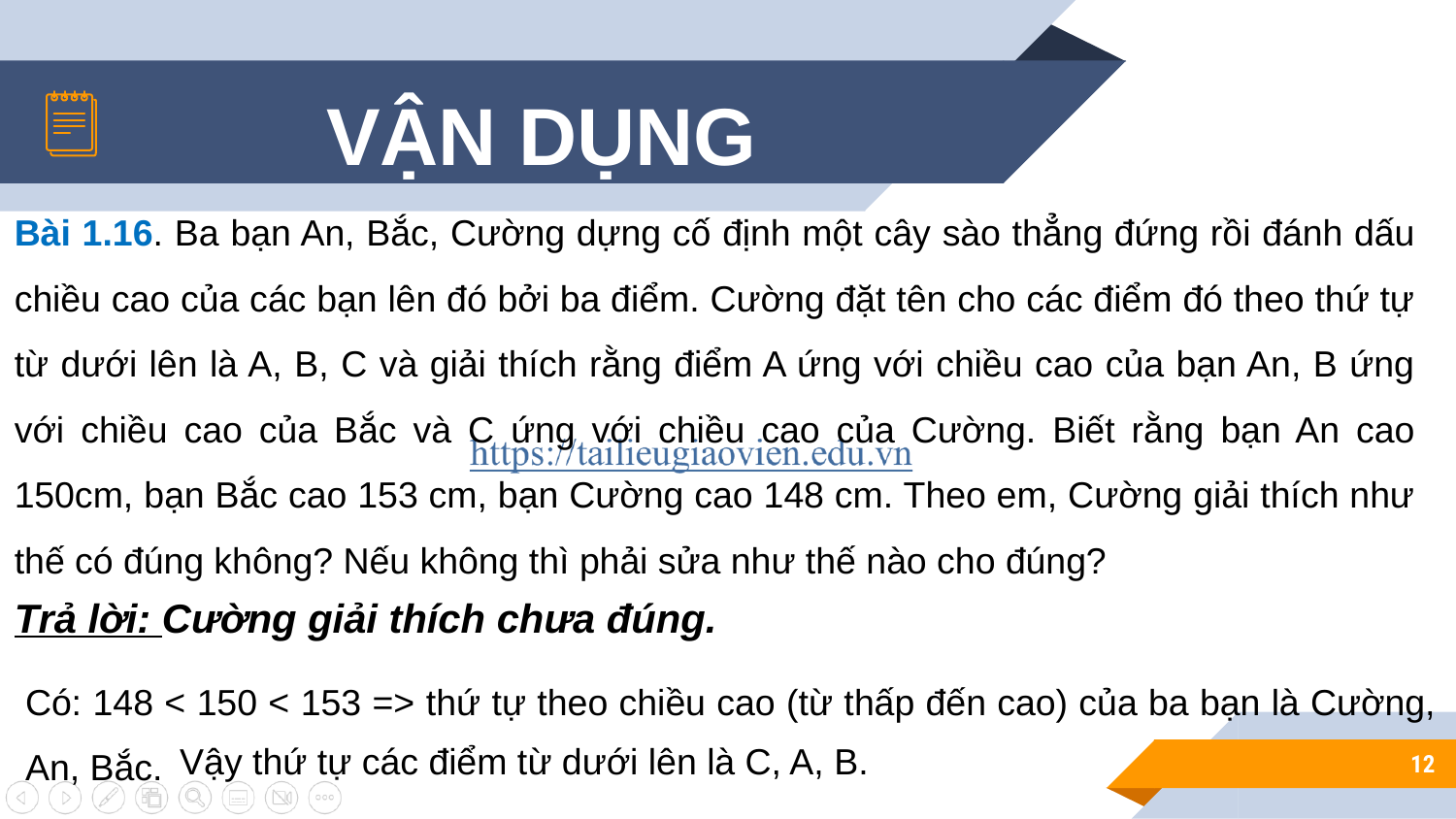

VẬN DỤNG

Bài 1.16. Ba bạn An, Bắc, Cường dựng cố định một cây sào thẳng đứng rồi đánh dấu chiều cao của các bạn lên đó bởi ba điểm. Cường đặt tên cho các điểm đó theo thứ tự từ dưới lên là A, B, C và giải thích rằng điểm A ứng với chiều cao của bạn An, B ứng với chiều cao của Bắc và C ứng với chiều cao của Cường. Biết rằng bạn An cao 150cm, bạn Bắc cao 153 cm, bạn Cường cao 148 cm. Theo em, Cường giải thích như thế có đúng không? Nếu không thì phải sửa như thế nào cho đúng?
Trả lời: Cường giải thích chưa đúng.
Có: 148 < 150 < 153 => thứ tự theo chiều cao (từ thấp đến cao) của ba bạn là Cường, An, Bắc.
Vậy thứ tự các điểm từ dưới lên là C, A, B.
12